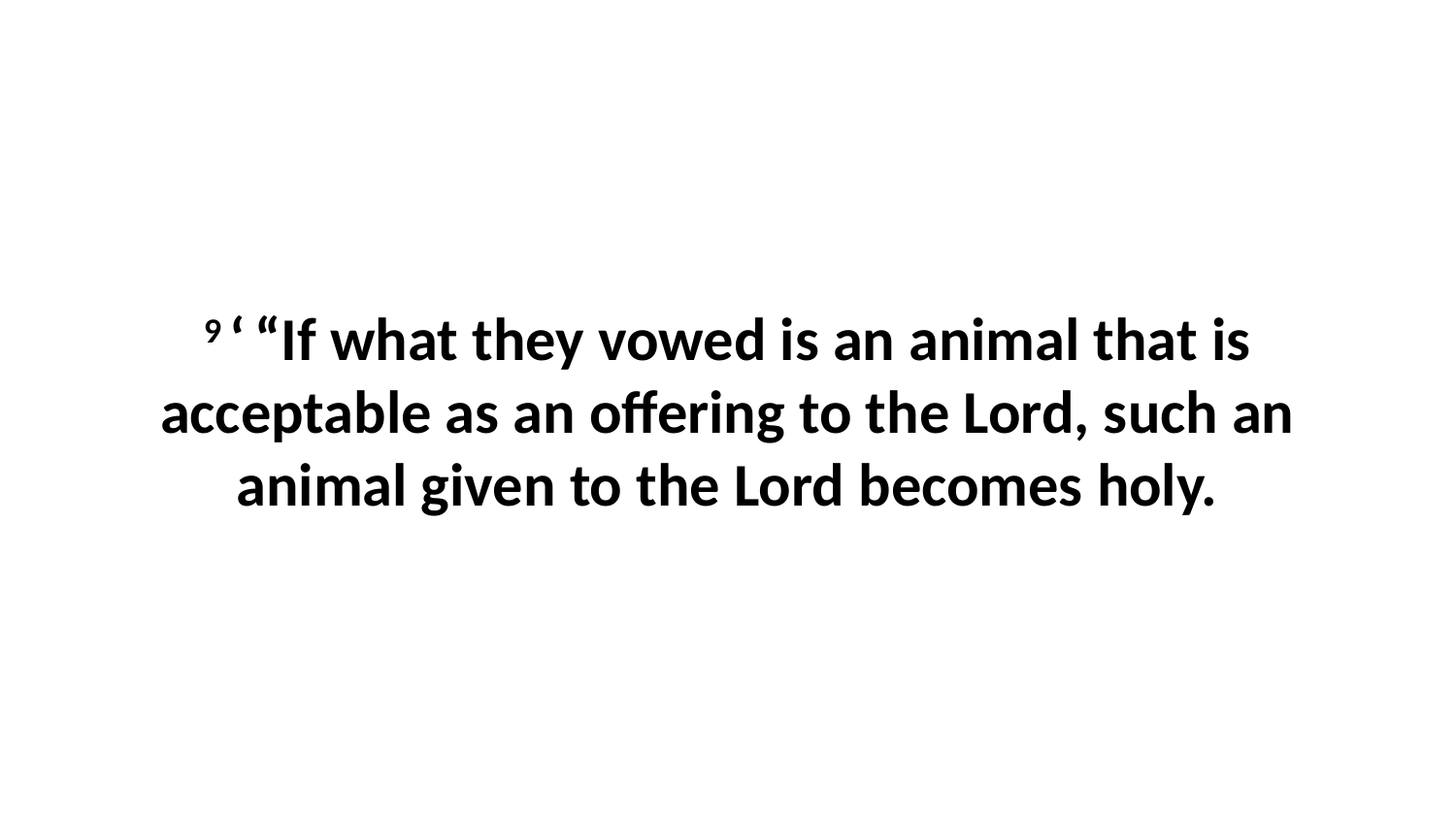

9 ‘ “If what they vowed is an animal that is acceptable as an offering to the Lord, such an animal given to the Lord becomes holy.